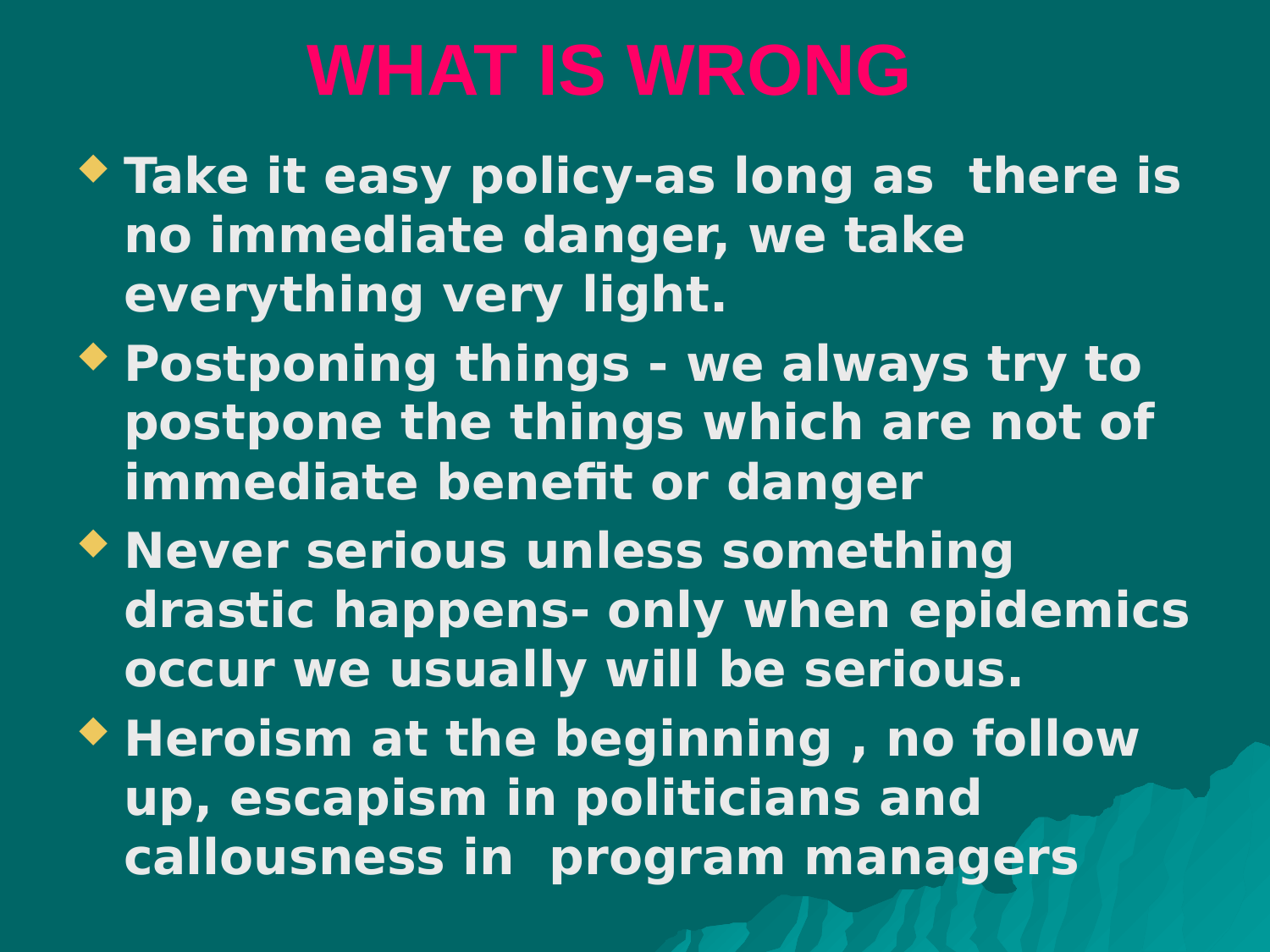

# WHAT IS WRONG
Take it easy policy-as long as  there is no immediate danger, we take everything very light.
Postponing things - we always try to postpone the things which are not of immediate benefit or danger
Never serious unless something drastic happens- only when epidemics occur we usually will be serious.
Heroism at the beginning , no follow  up, escapism in politicians and  callousness in  program managers